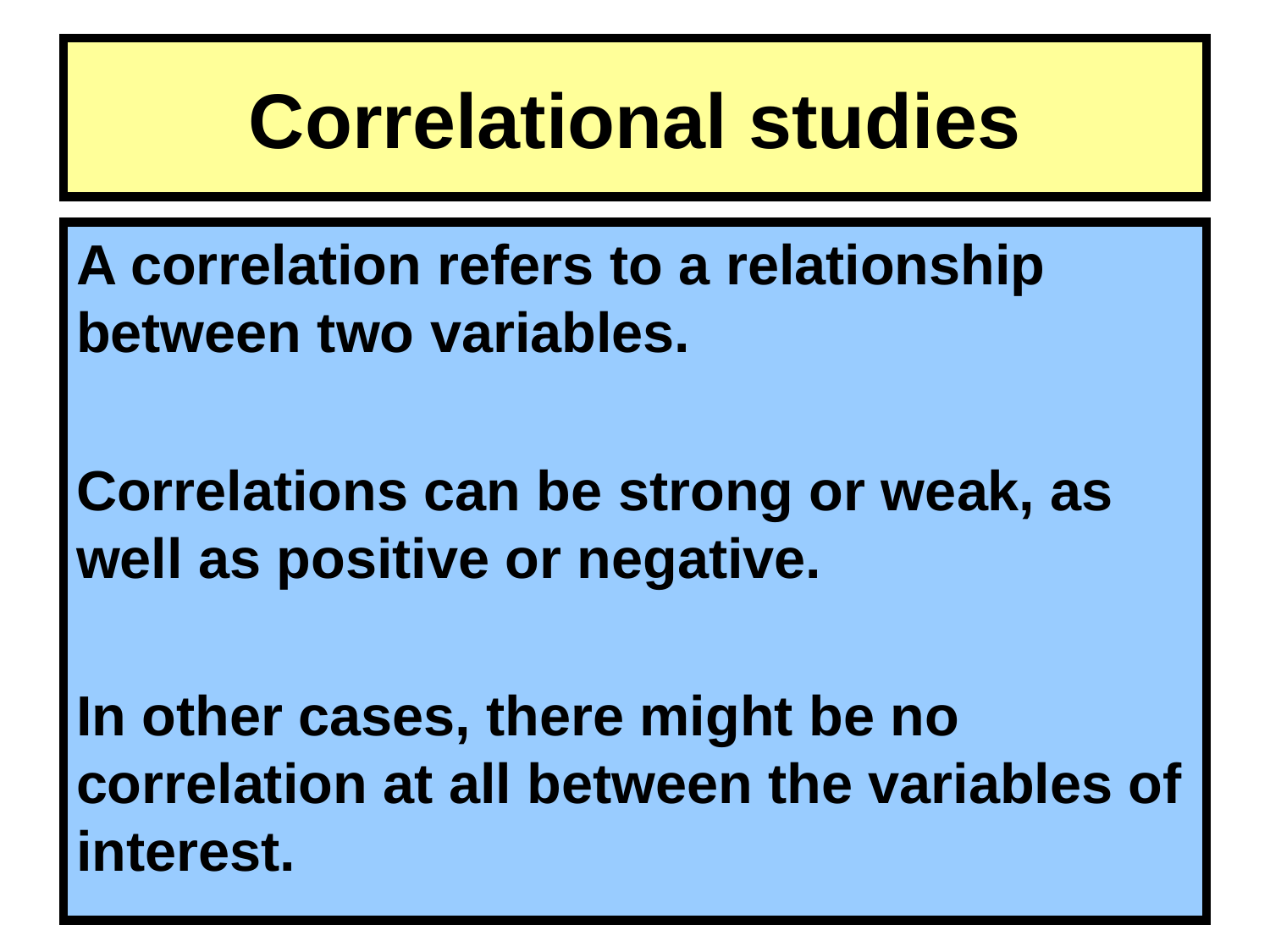

# Correlational studies
A correlation refers to a relationship between two variables.

Correlations can be strong or weak, as well as positive or negative.

In other cases, there might be no correlation at all between the variables of interest.